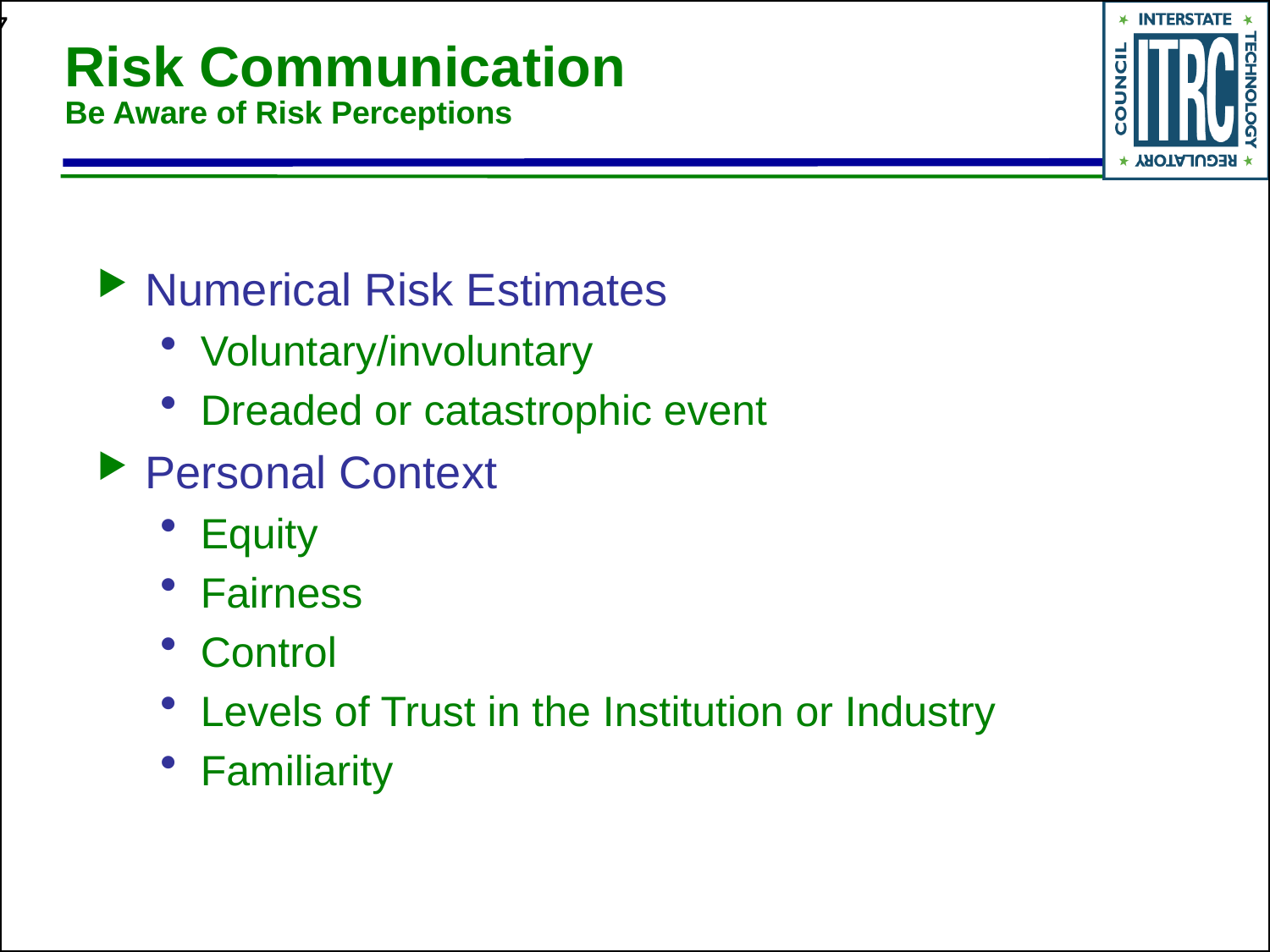

# Risk Communication Be Aware of Risk Perceptions
Numerical Risk Estimates
Voluntary/involuntary
Dreaded or catastrophic event
Personal Context
Equity
Fairness
Control
Levels of Trust in the Institution or Industry
Familiarity